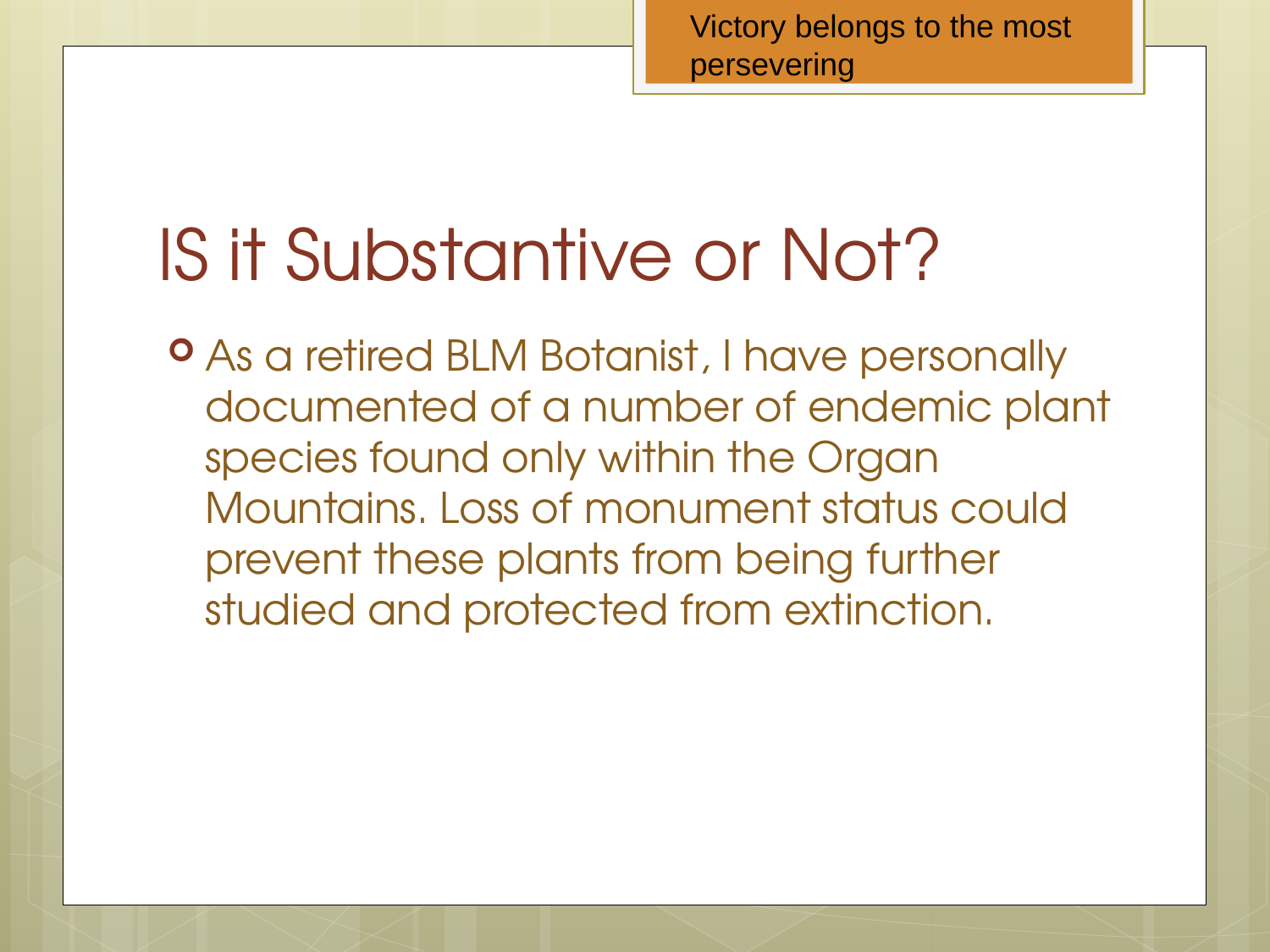

Victory belongs to the most persevering
# IS it Substantive or Not?
As a retired BLM Botanist, I have personally documented of a number of endemic plant species found only within the Organ Mountains. Loss of monument status could prevent these plants from being further studied and protected from extinction.